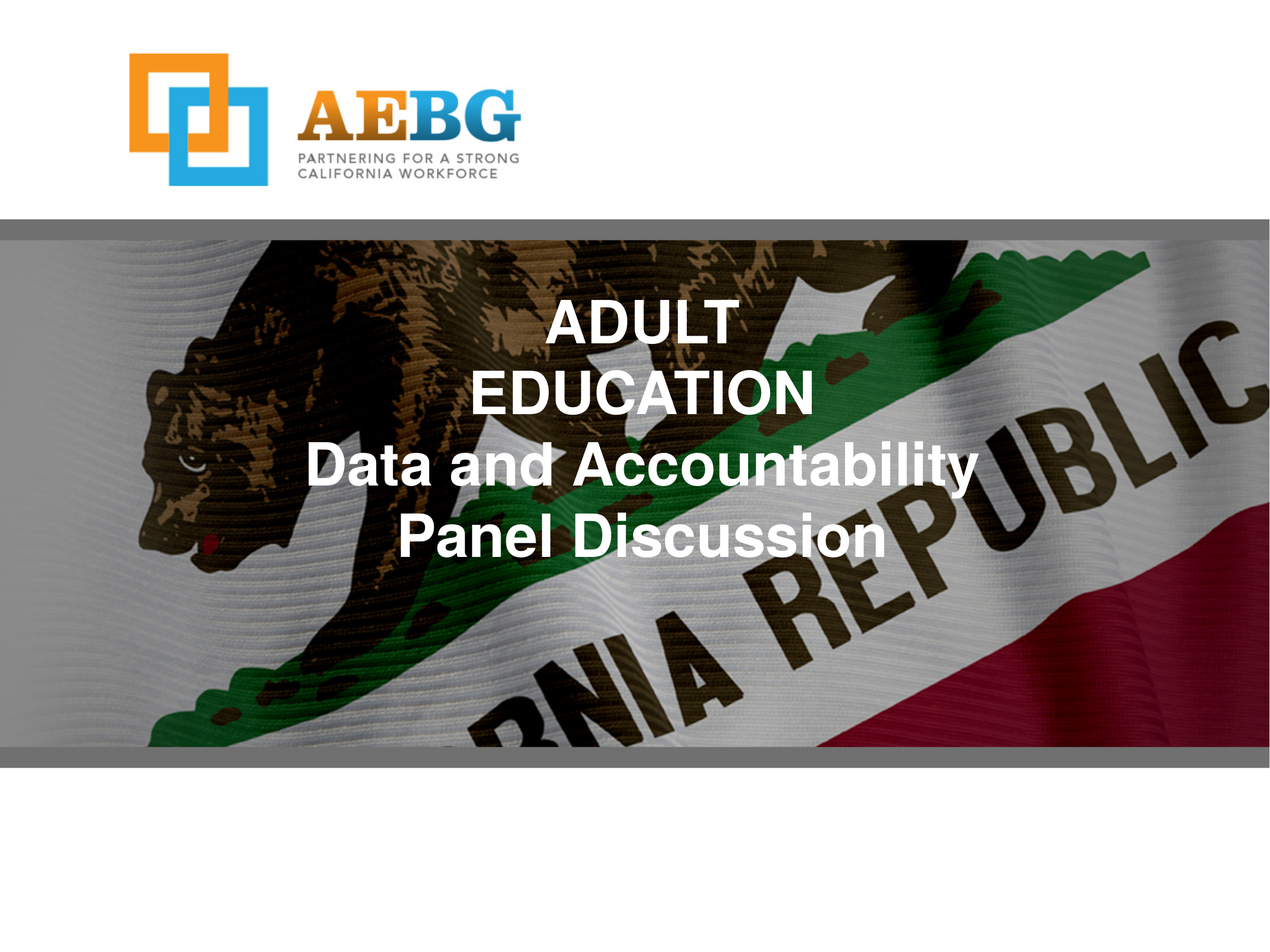

ADULT
EDUCATION
Data and Accountability
Panel Discussion